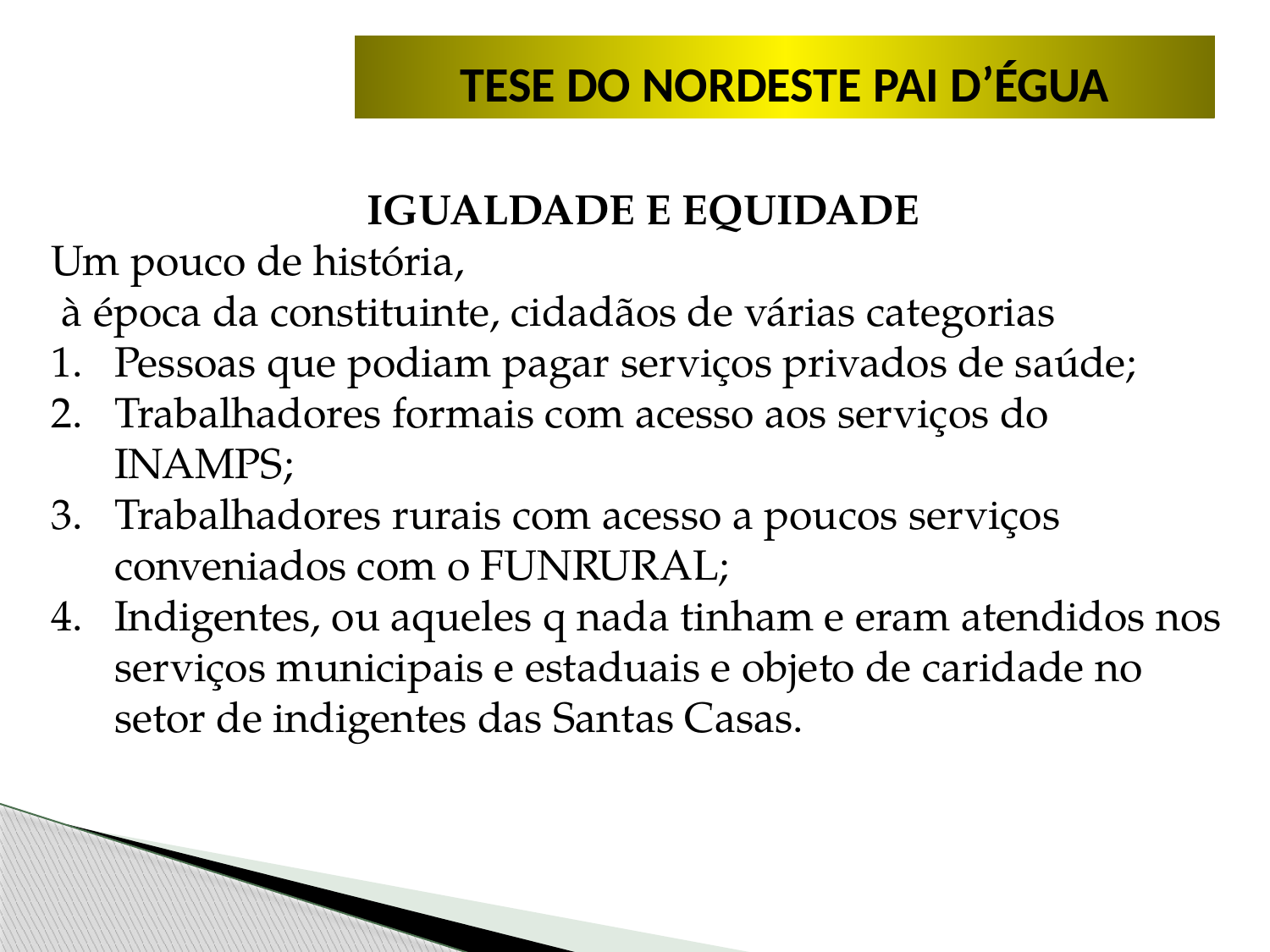

METODOLOGIA
TESE DO NORDESTE PAI D’ÉGUA
IGUALDADE E EQUIDADE
Um pouco de história,
 à época da constituinte, cidadãos de várias categorias
Pessoas que podiam pagar serviços privados de saúde;
Trabalhadores formais com acesso aos serviços do INAMPS;
Trabalhadores rurais com acesso a poucos serviços conveniados com o FUNRURAL;
Indigentes, ou aqueles q nada tinham e eram atendidos nos serviços municipais e estaduais e objeto de caridade no setor de indigentes das Santas Casas.